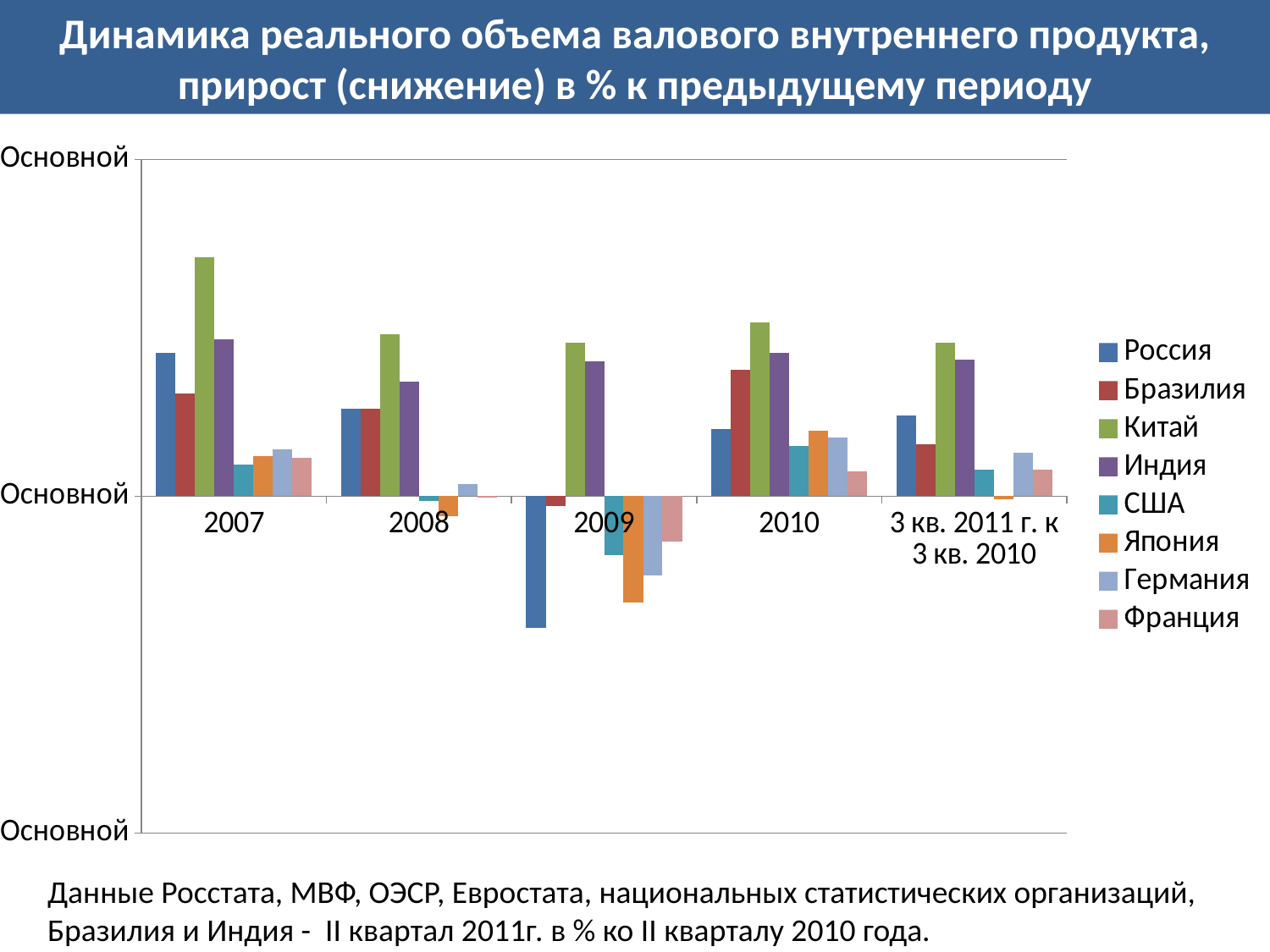

Динамика реального объема валового внутреннего продукта, прирост (снижение) в % к предыдущему периоду

### Chart

| Category | Россия | Бразилия | Китай | Индия | США | Япония | Германия | Франция |
|---|---|---|---|---|---|---|---|---|
| 2007 | 8.5 | 6.1 | 14.2 | 9.3 | 1.9000000000000001 | 2.4 | 2.8 | 2.3 |
| 2008 | 5.2 | 5.2 | 9.6 | 6.8 | -0.30000000000000027 | -1.2 | 0.7000000000000005 | -0.1 |
| 2009 | -7.8 | -0.6000000000000005 | 9.1 | 8.0 | -3.5 | -6.3 | -4.7 | -2.7 |
| 2010 | 4.0 | 7.5 | 10.3 | 8.5 | 3.0 | 3.9 | 3.5 | 1.5 |
| 3 кв. 2011 г. к 3 кв. 2010 | 4.8 | 3.1 | 9.1 | 8.1 | 1.6 | -0.2 | 2.6 | 1.6 |
Данные Росстата, МВФ, ОЭСР, Евростата, национальных статистических организаций, Бразилия и Индия -  II квартал 2011г. в % ко II кварталу 2010 года.